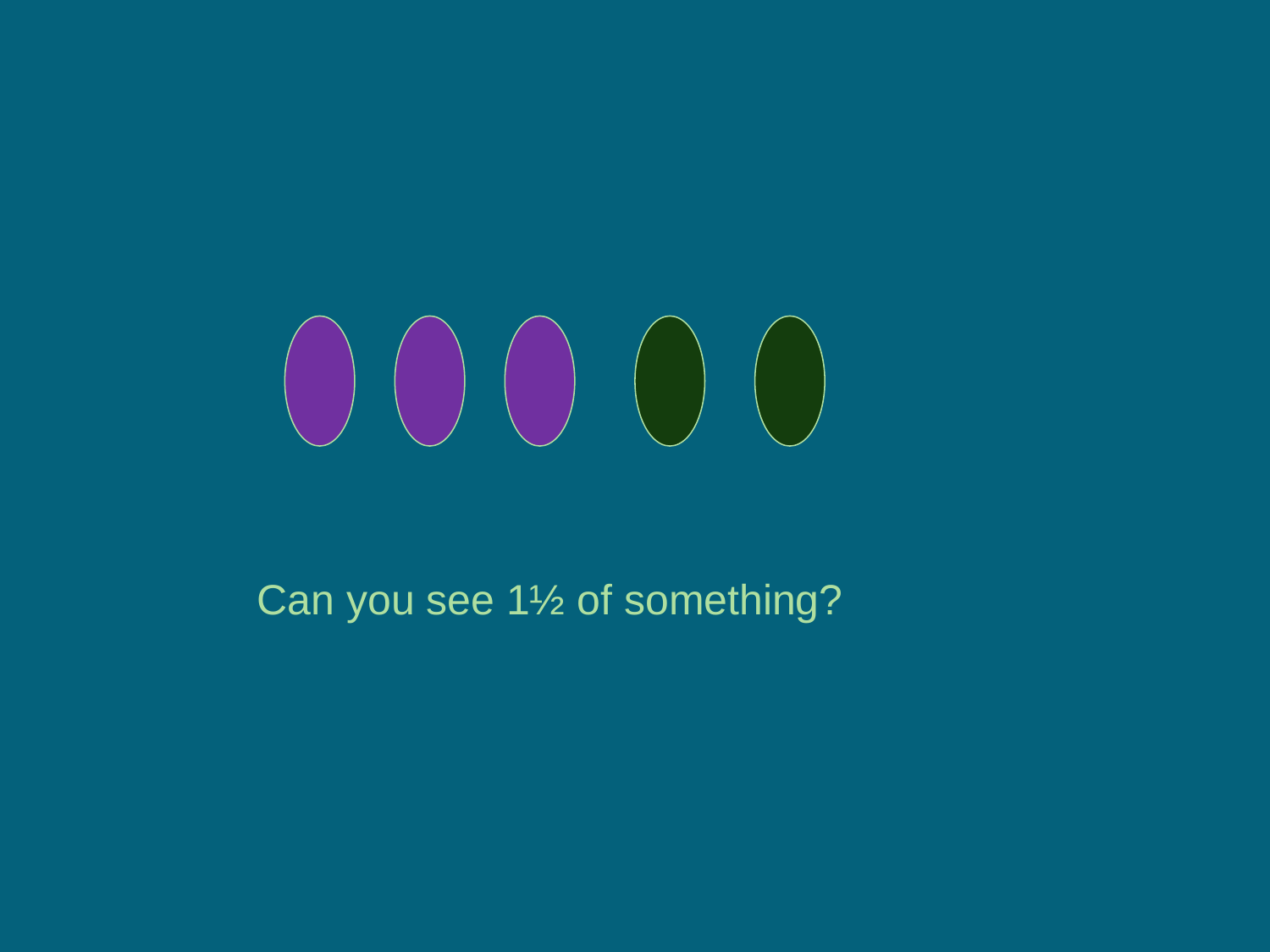

#

Can you see 1½ of something?